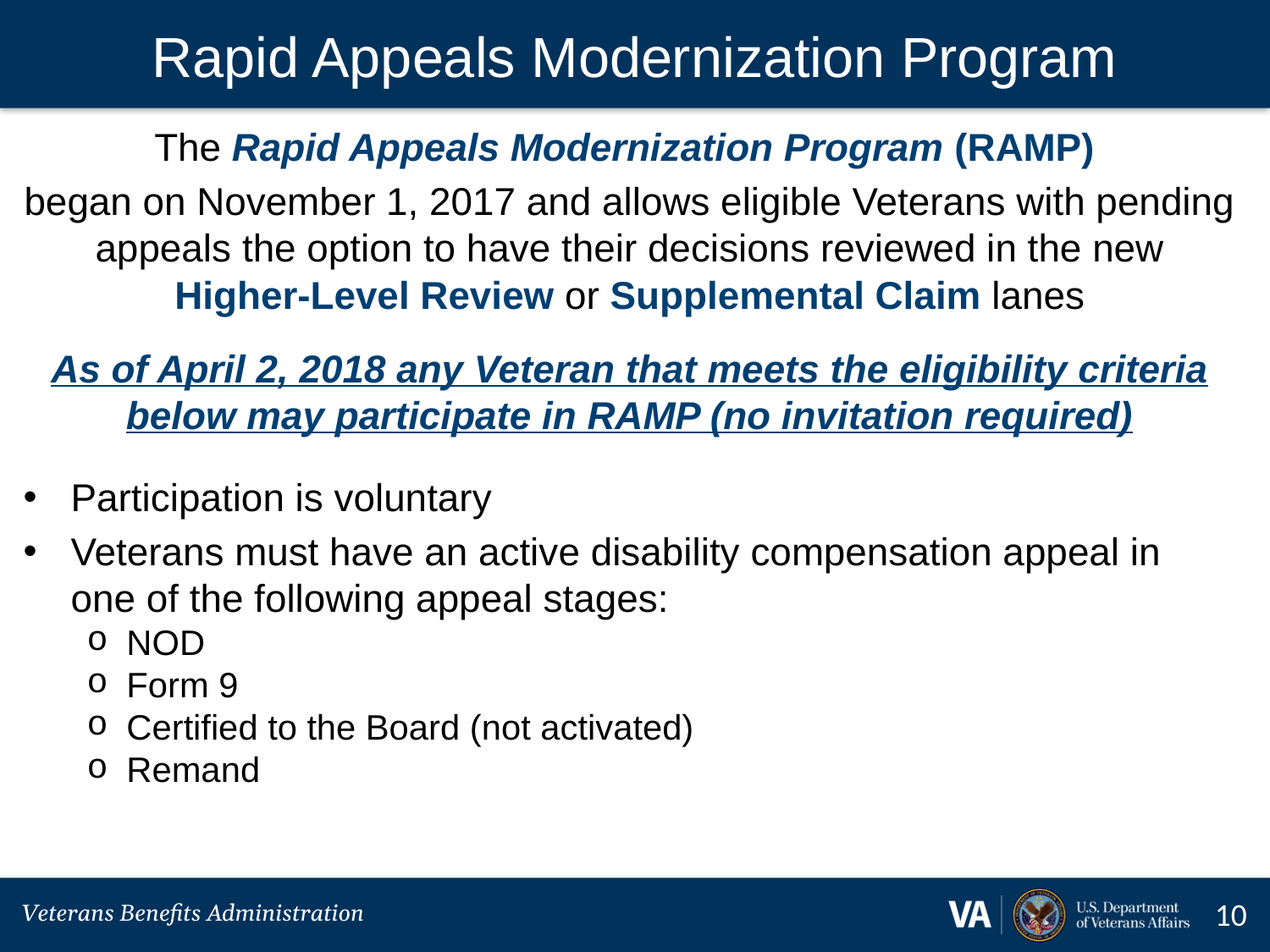

# Rapid Appeals Modernization Program
The Rapid Appeals Modernization Program (RAMP)
began on November 1, 2017 and allows eligible Veterans with pending appeals the option to have their decisions reviewed in the new Higher-Level Review or Supplemental Claim lanes

As of April 2, 2018 any Veteran that meets the eligibility criteria below may participate in RAMP (no invitation required)
Participation is voluntary
Veterans must have an active disability compensation appeal in one of the following appeal stages:
NOD
Form 9
Certified to the Board (not activated)
Remand

10